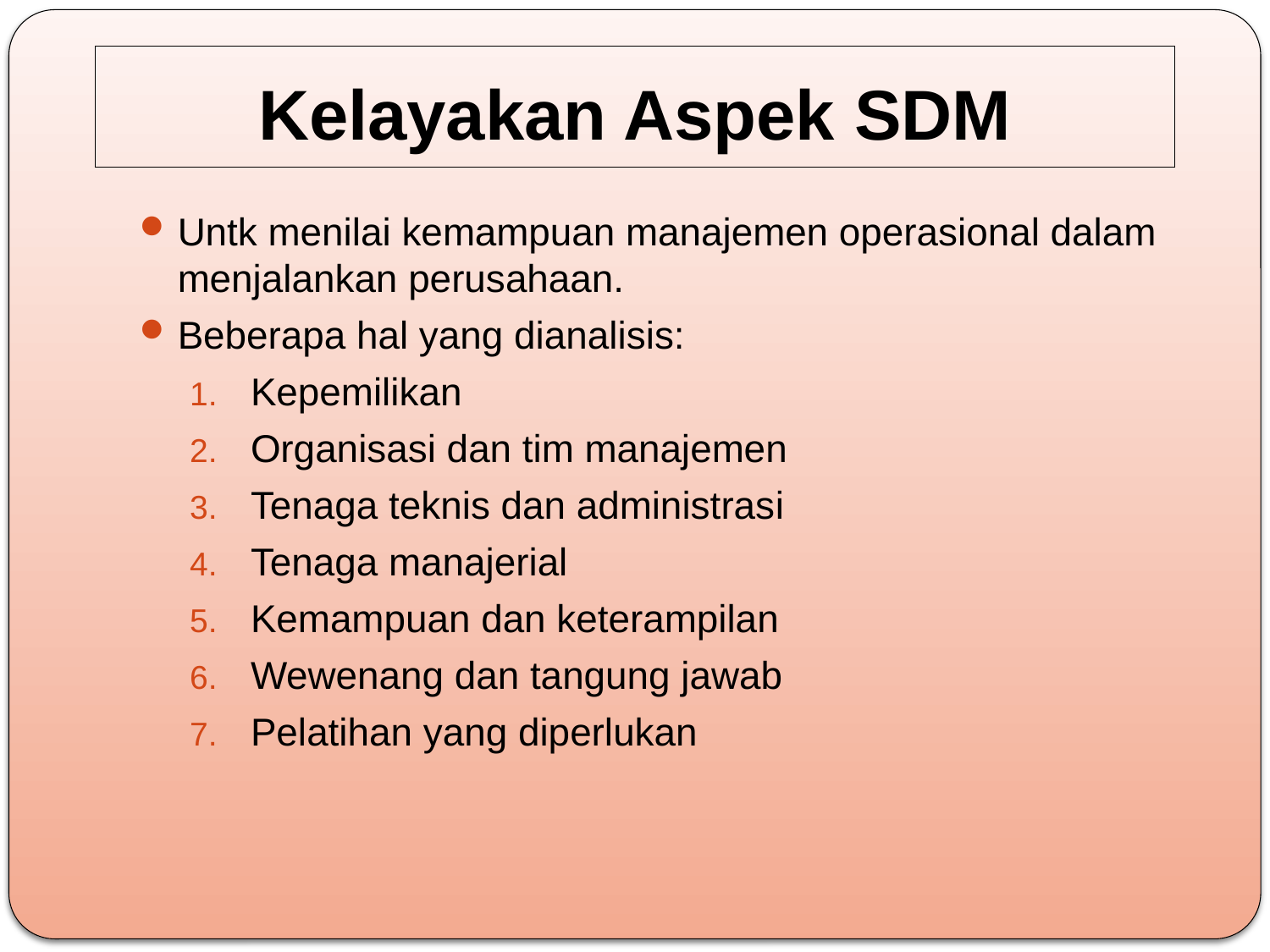

# Kelayakan Aspek SDM
Untk menilai kemampuan manajemen operasional dalam menjalankan perusahaan.
Beberapa hal yang dianalisis:
Kepemilikan
Organisasi dan tim manajemen
Tenaga teknis dan administrasi
Tenaga manajerial
Kemampuan dan keterampilan
Wewenang dan tangung jawab
Pelatihan yang diperlukan